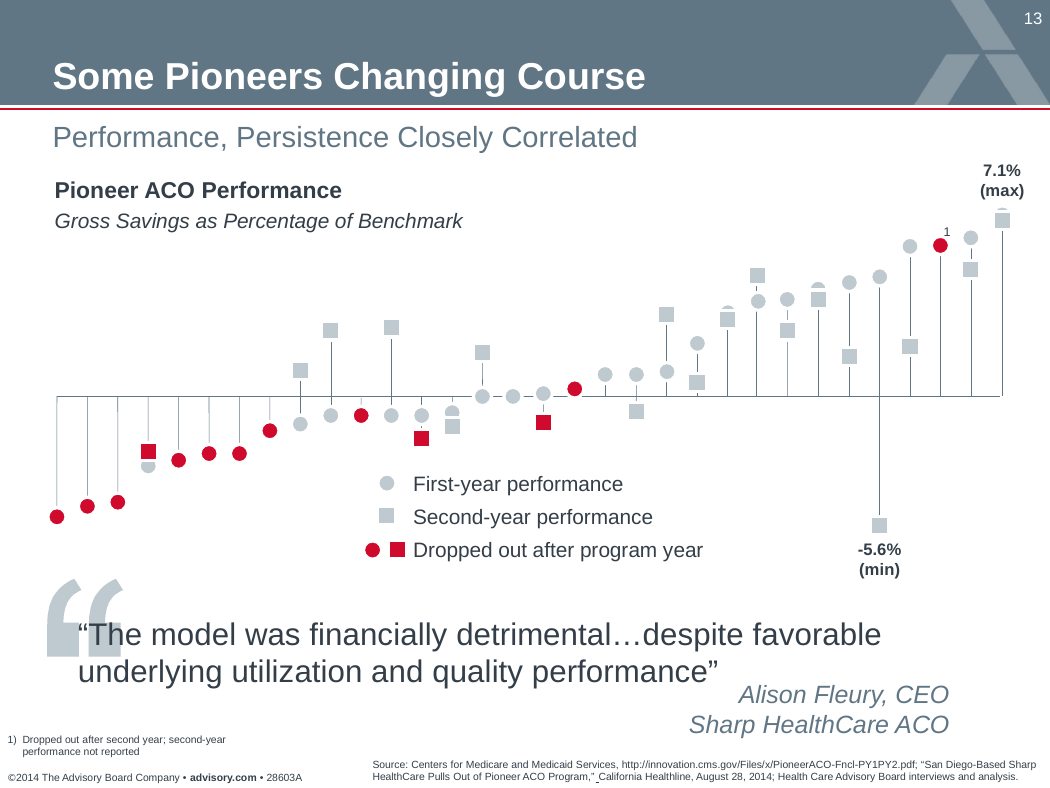

Some Pioneers Changing Course
Performance, Persistence Closely Correlated
7.1% (max)
Pioneer ACO Performance
Gross Savings as Percentage of Benchmark

1

First-year performance

Second-year performance

Dropped out after program year
-5.6% (min)

“The model was financially detrimental…despite favorable underlying utilization and quality performance”
Alison Fleury, CEO
Sharp HealthCare ACO
Dropped out after second year; second-year performance not reported
Source: Centers for Medicare and Medicaid Services, http://innovation.cms.gov/Files/x/PioneerACO-Fncl-PY1PY2.pdf; “San Diego-Based Sharp HealthCare Pulls Out of Pioneer ACO Program,” California Healthline, August 28, 2014; Health Care Advisory Board interviews and analysis.